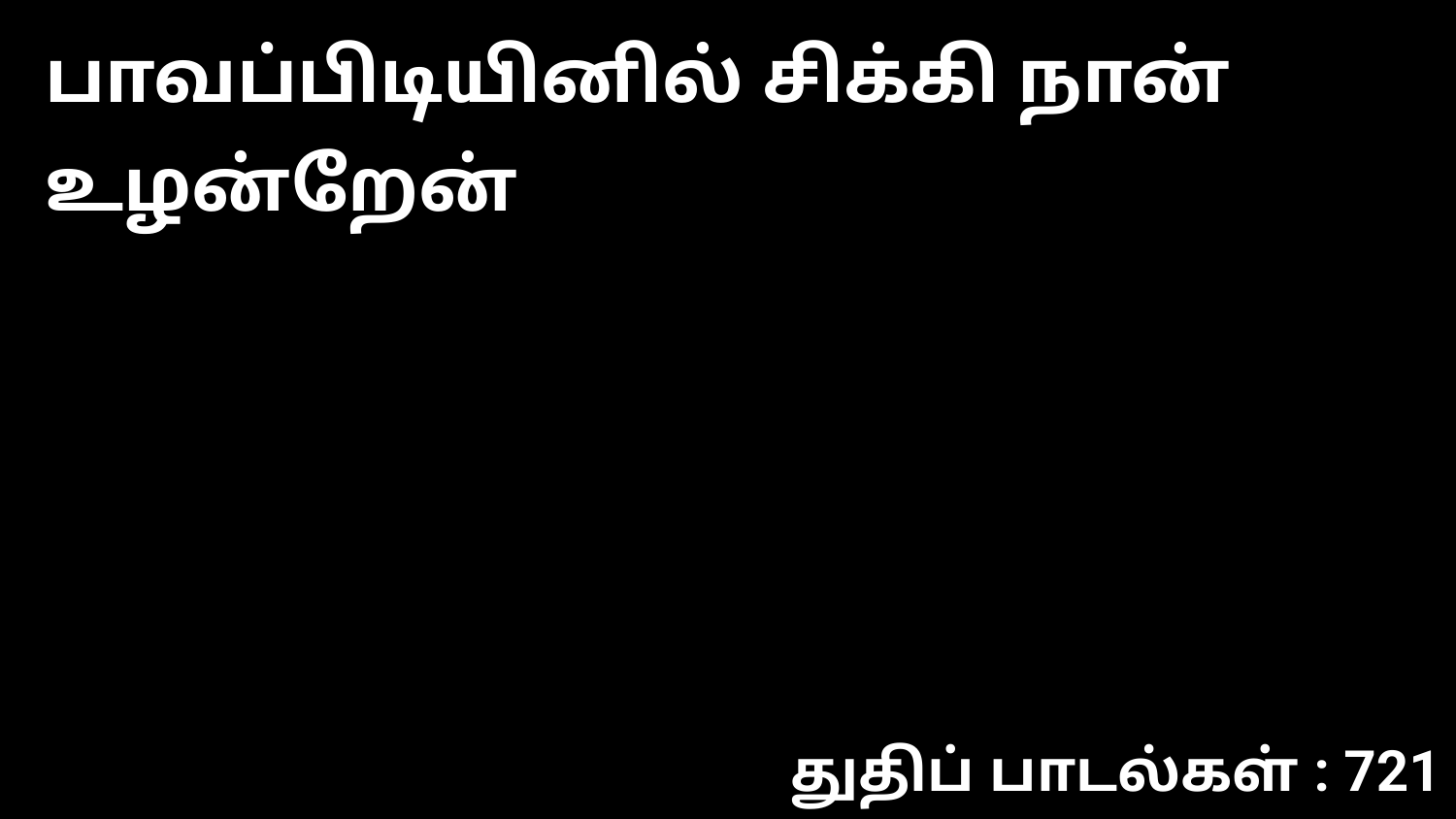

பாவப்பிடியினில் சிக்கி நான் உழன்றேன்
துதிப் பாடல்கள் : 721